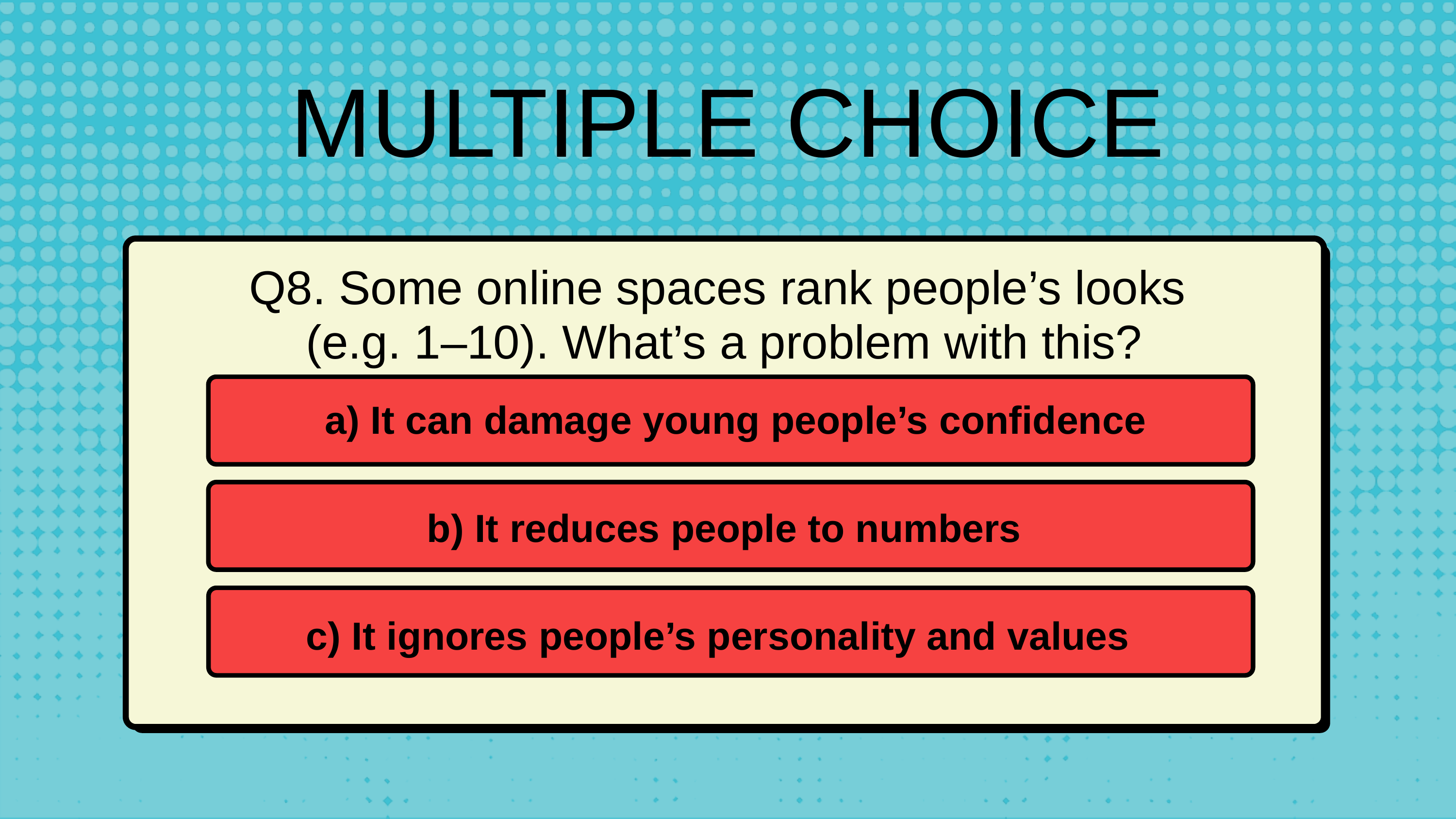

MULTIPLE CHOICE

Q8. Some online spaces rank people’s looks
(e.g. 1–10). What’s a problem with this?

 a) It can damage young people’s confidence

 b) It reduces people to numbers

 c) It ignores people’s personality and values